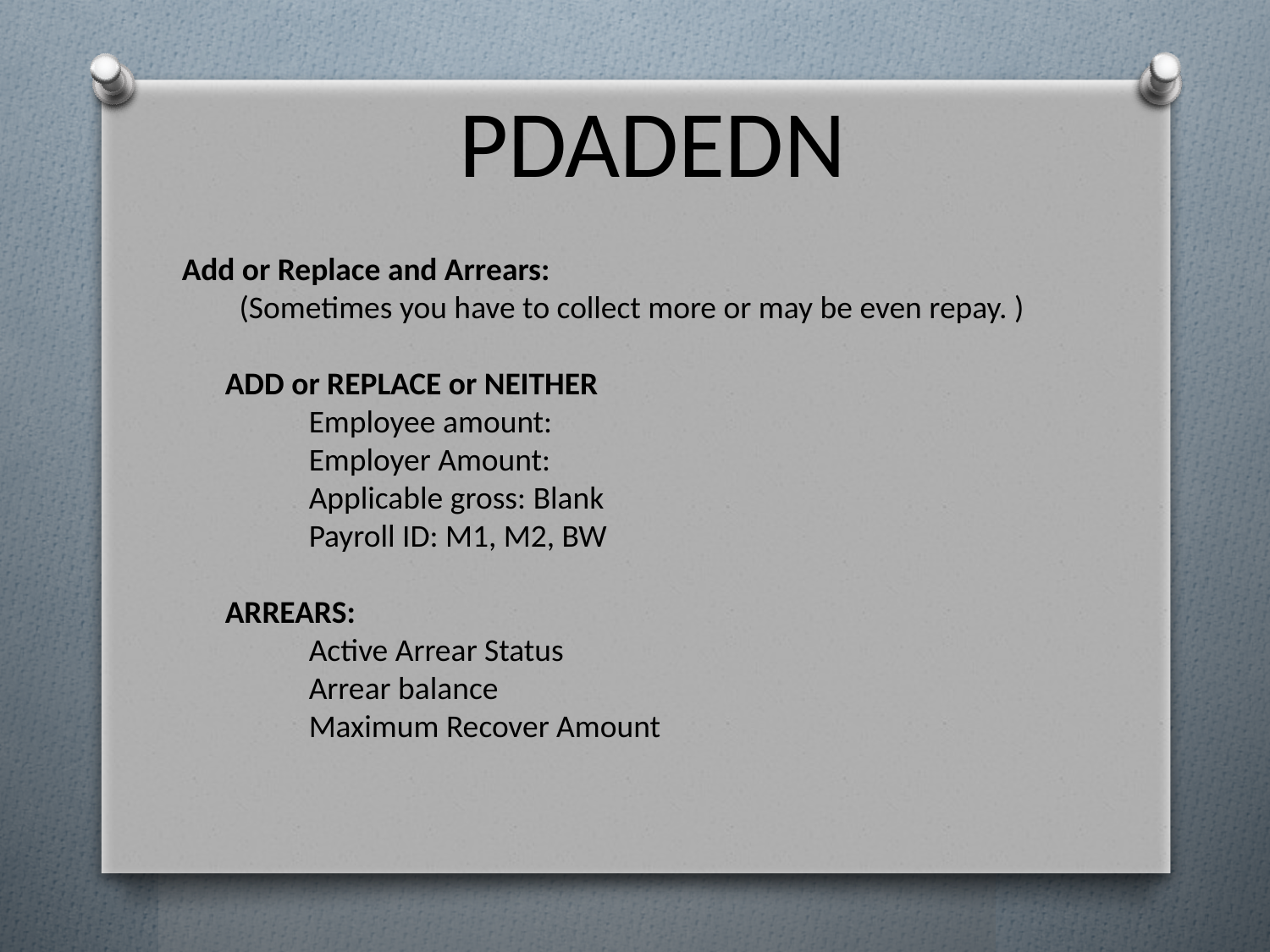

PDADEDN

Add or Replace and Arrears:
        (Sometimes you have to collect more or may be even repay. )

      ADD or REPLACE or NEITHER
	Employee amount:
	Employer Amount:
	Applicable gross: Blank
	Payroll ID: M1, M2, BW

      ARREARS:
	Active Arrear Status
	Arrear balance
	Maximum Recover Amount